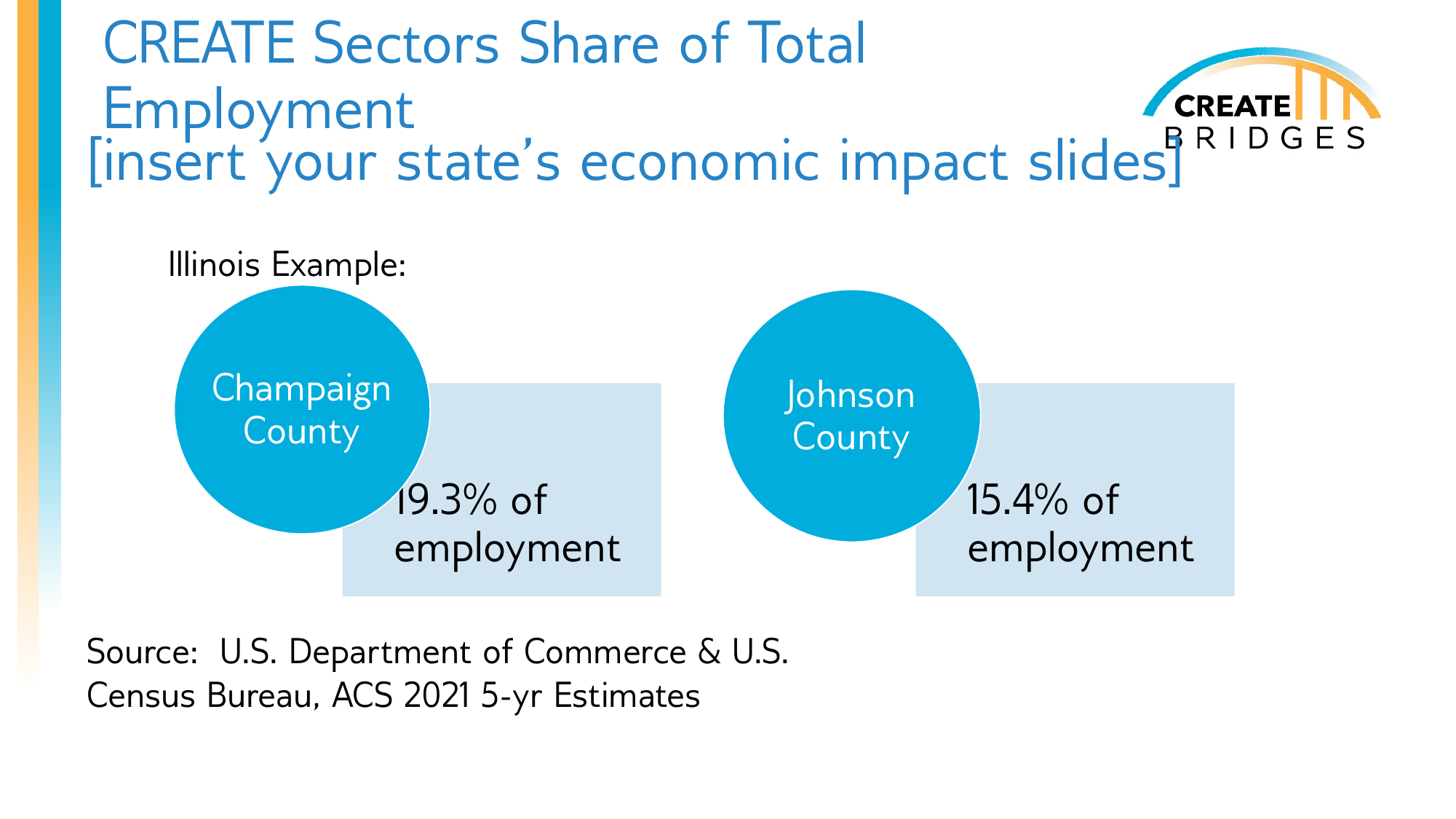

CREATE Sectors Share of Total Employment
[insert your state’s economic impact slides]

19.3% of employment
Champaign County

15.4% of employment
Johnson County
Illinois Example:
Source:  U.S. Department of Commerce & U.S. Census Bureau, ACS 2021 5-yr Estimates